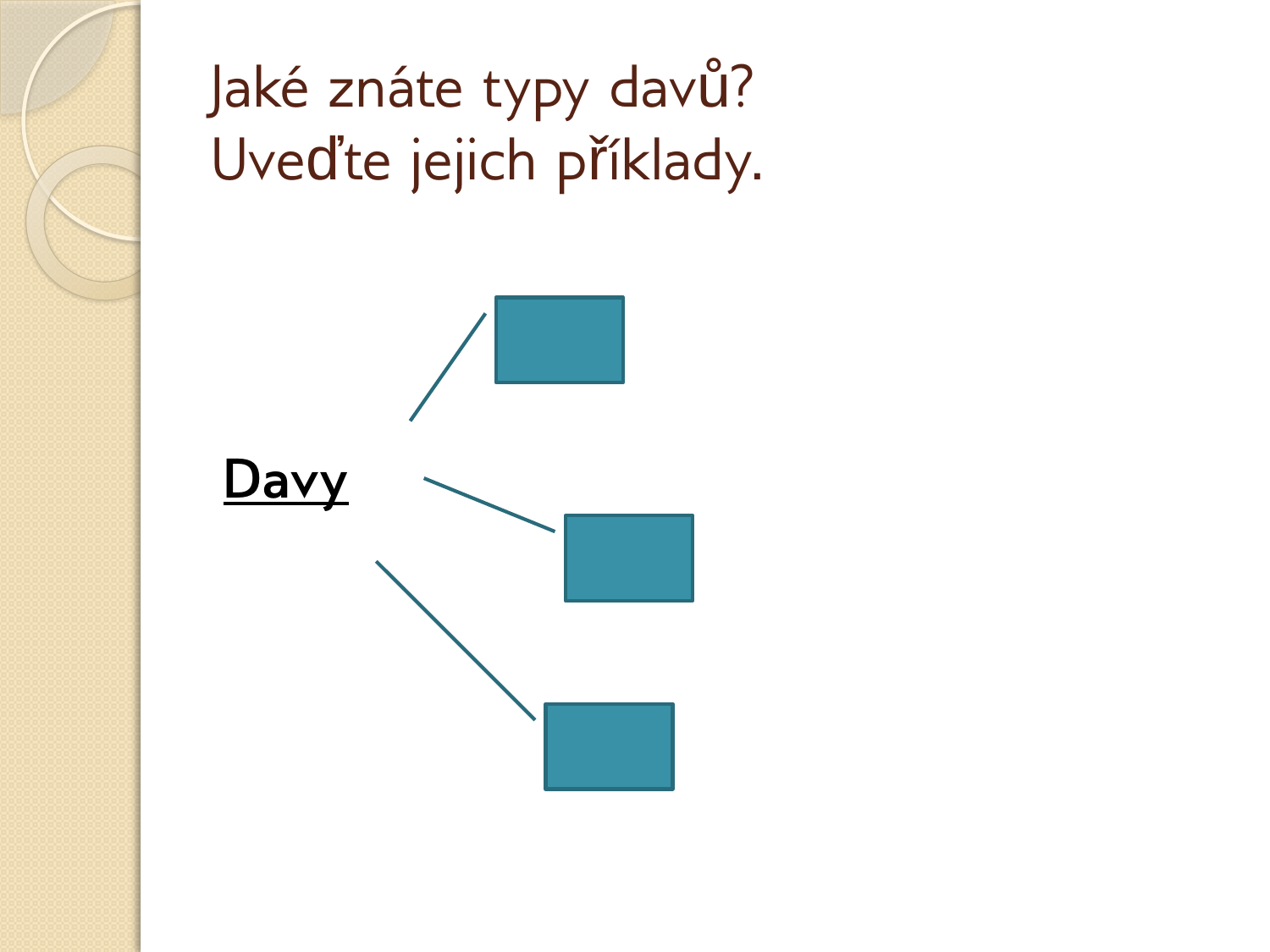

# Jaké znáte typy davů? Uveďte jejich příklady.

Davy